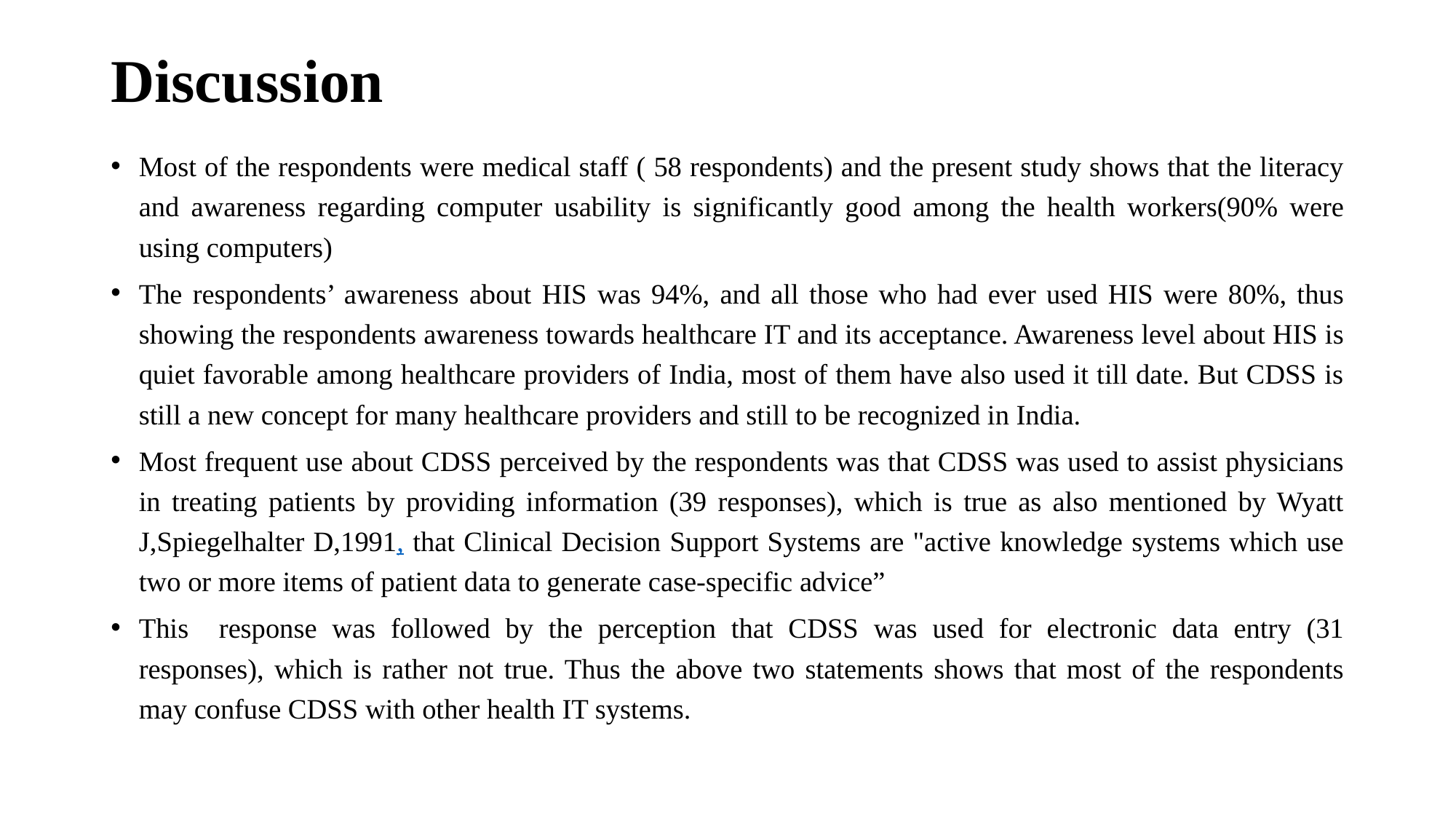

# Discussion
Most of the respondents were medical staff ( 58 respondents) and the present study shows that the literacy and awareness regarding computer usability is significantly good among the health workers(90% were using computers)
The respondents’ awareness about HIS was 94%, and all those who had ever used HIS were 80%, thus showing the respondents awareness towards healthcare IT and its acceptance. Awareness level about HIS is quiet favorable among healthcare providers of India, most of them have also used it till date. But CDSS is still a new concept for many healthcare providers and still to be recognized in India.
Most frequent use about CDSS perceived by the respondents was that CDSS was used to assist physicians in treating patients by providing information (39 responses), which is true as also mentioned by Wyatt J,Spiegelhalter D,1991, that Clinical Decision Support Systems are "active knowledge systems which use two or more items of patient data to generate case-specific advice”
This  response was followed by the perception that CDSS was used for electronic data entry (31 responses), which is rather not true. Thus the above two statements shows that most of the respondents may confuse CDSS with other health IT systems.